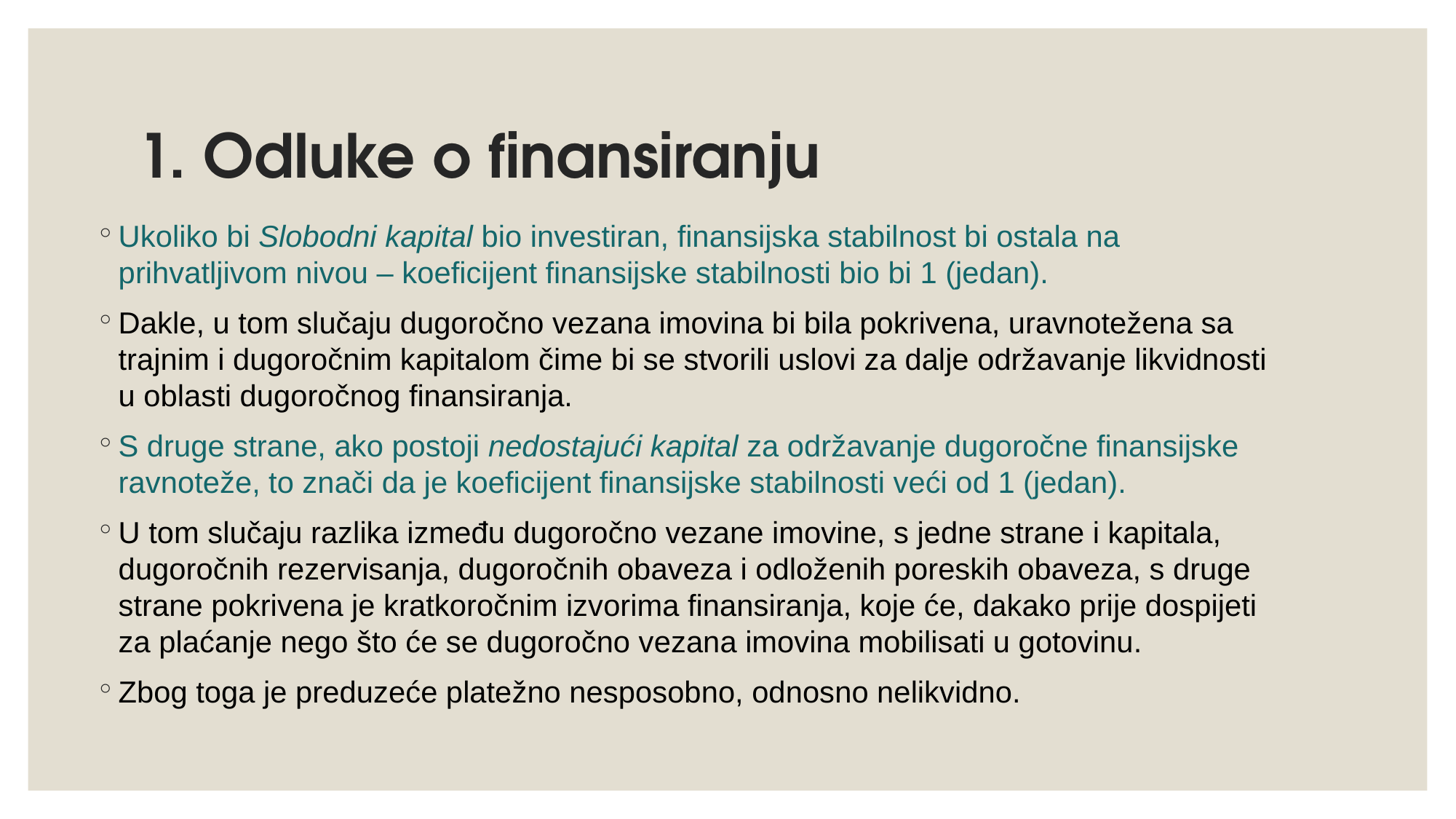

# 1. Odluke o finansiranju
Ukoliko bi Slobodni kapital bio investiran, finansijska stabilnost bi os­ta­la na prihvatljivom nivou – koeficijent finansijske stabilnosti bio bi 1 (jedan).
Dakle, u tom slučaju dugoročno vezana imovina bi bila pokrivena, uravnotežena sa trajnim i dugoročnim kapitalom čime bi se stvorili uslovi za dalje održavanje likvidnosti u oblasti dugoročnog finansiranja.
S druge strane, ako postoji nedostajući kapital za održavanje dugoročne finansijske ravnoteže, to znači da je koeficijent finansijske stabilnosti veći od 1 (jedan).
U tom slučaju razlika između dugoročno vezane imovine, s jedne strane i kapitala, dugoročnih rezervisanja, dugoročnih obaveza i odloženih poreskih obaveza, s druge strane pokrivena je kratkoročnim izvorima finansiranja, koje će, dakako prije dospijeti za plaćanje nego što će se dugoročno vezana imovina mobilisati u gotovinu.
Zbog toga je preduzeće platežno nesposobno, odnosno nelikvidno.